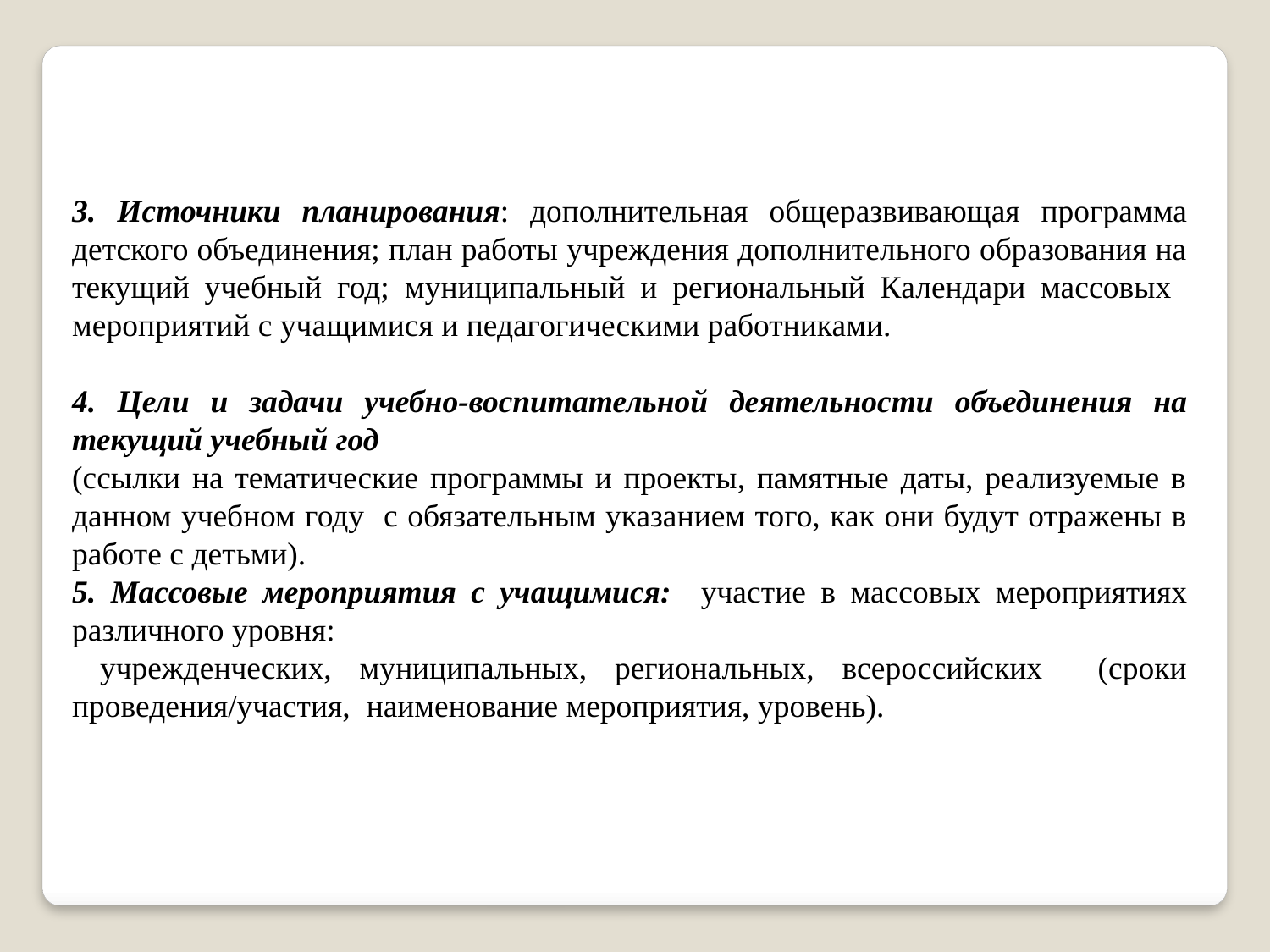

3. Источники планирования: дополнительная общеразвивающая программа детского объединения; план работы учреждения дополнительного образования на текущий учебный год; муниципальный и региональный Календари массовых  мероприятий с учащимися и педагогическими работниками.

4. Цели и задачи учебно-воспитательной деятельности объединения на текущий учебный год
(ссылки на тематические программы и проекты, памятные даты, реализуемые в данном учебном году  с обязательным указанием того, как они будут отражены в работе с детьми).
5. Массовые мероприятия с учащимися:  участие в массовых мероприятиях различного уровня:
 учрежденческих, муниципальных, региональных, всероссийских  (сроки проведения/участия,  наименование мероприятия, уровень).